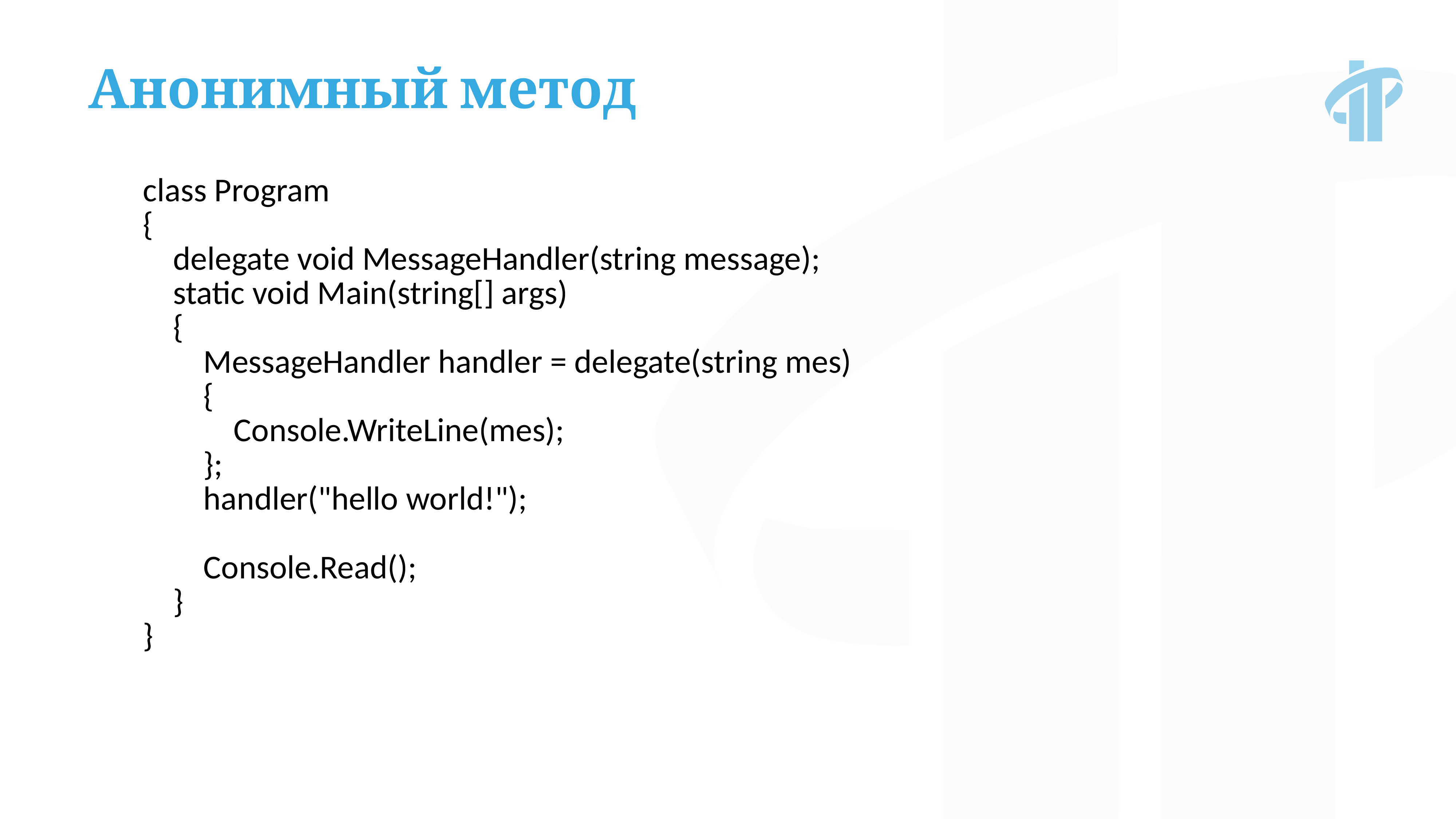

Анонимный метод
class Program
{
    delegate void MessageHandler(string message);
    static void Main(string[] args)
    {
        MessageHandler handler = delegate(string mes)
        {
            Console.WriteLine(mes);
        };
        handler("hello world!");

        Console.Read();
    }
}